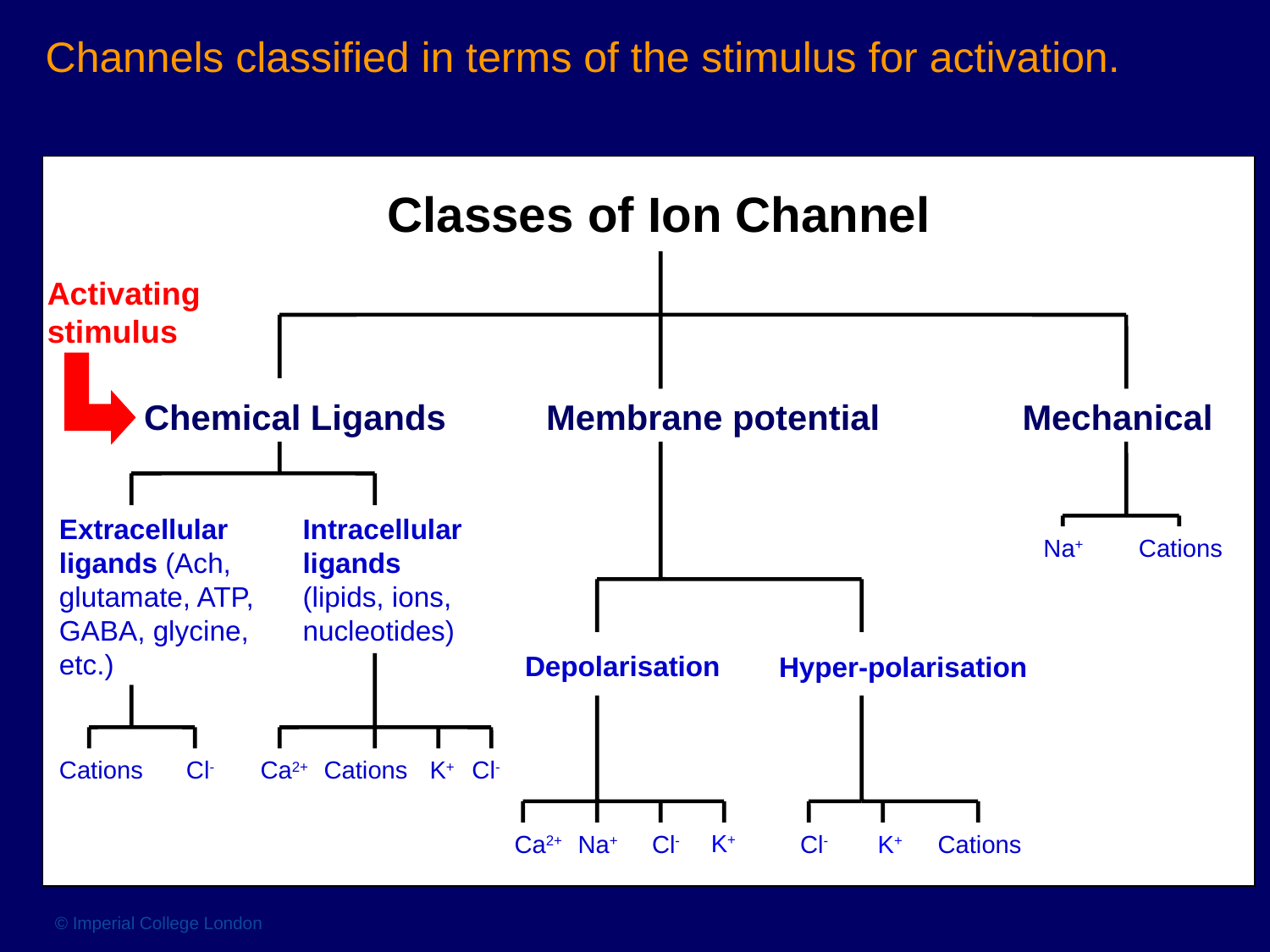

Channels classified in terms of the stimulus for activation.

Classes of Ion Channel

Chemical Ligands
Membrane potential
Mechanical

Extracellular ligands (Ach, glutamate, ATP, GABA, glycine, etc.)
Intracellular ligands (lipids, ions, nucleotides)

Na+
Cations

Depolarisation
Hyper-polarisation

Cations
Cl-
Ca2+
Cations
K+
Cl-

Ca2+
Na+
Cl-
K+
Cl-
K+
Cations
Activating stimulus

K+
K+